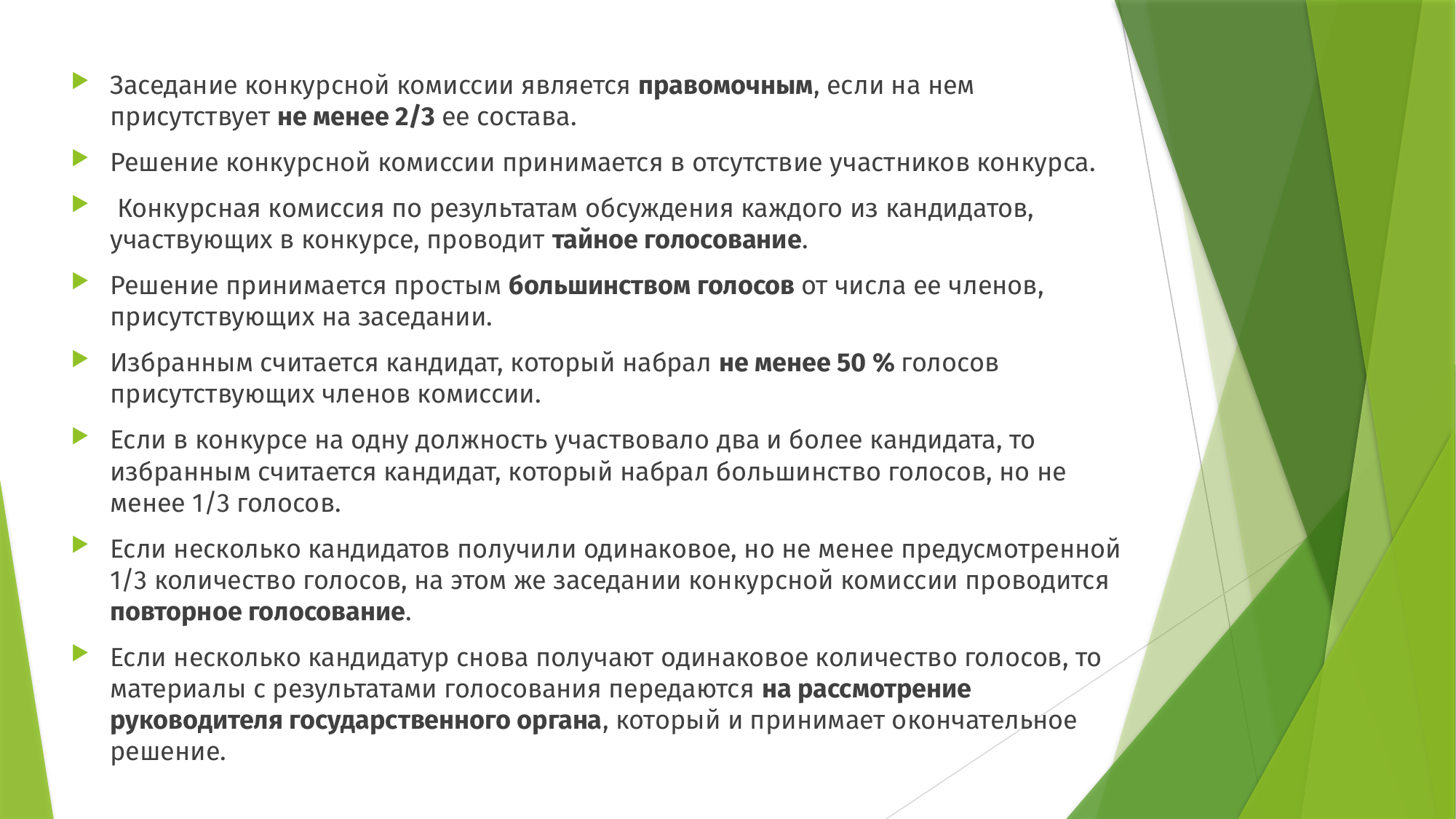

Заседание конкурсной комиссии является правомочным, если на нем присутствует не менее 2/3 ее состава.
Решение конкурсной комиссии принимается в отсутствие участников конкурса.
 Конкурсная комиссия по результатам обсуждения каждого из кандидатов, участвующих в конкурсе, проводит тайное голосование.
Решение принимается простым большинством голосов от числа ее членов, присутствующих на заседании.
Избранным считается кандидат, который набрал не менее 50 % голосов присутствующих членов комиссии.
Если в конкурсе на одну должность участвовало два и более кандидата, то избранным считается кандидат, который набрал большинство голосов, но не менее 1/3 голосов.
Если несколько кандидатов получили одинаковое, но не менее предусмотренной 1/3 количество голосов, на этом же заседании конкурсной комиссии проводится повторное голосование.
Если несколько кандидатур снова получают одинаковое количество голосов, то материалы с результатами голосования передаются на рассмотрение руководителя государственного органа, который и принимает окончательное решение.